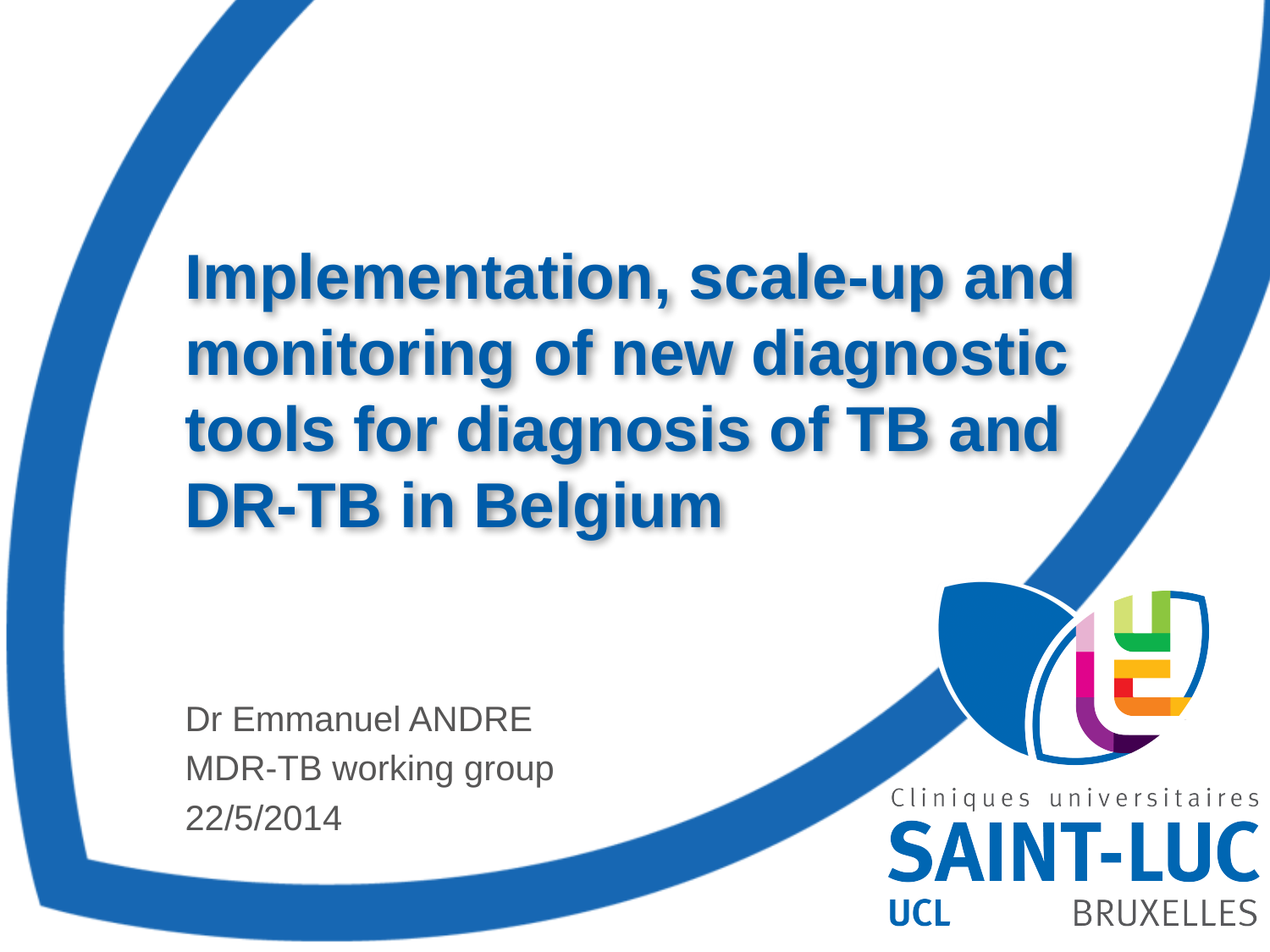

# Implementation, scale-up and monitoring of new diagnostic tools for diagnosis of TB and DR-TB in Belgium
Dr Emmanuel ANDRE
MDR-TB working group
22/5/2014